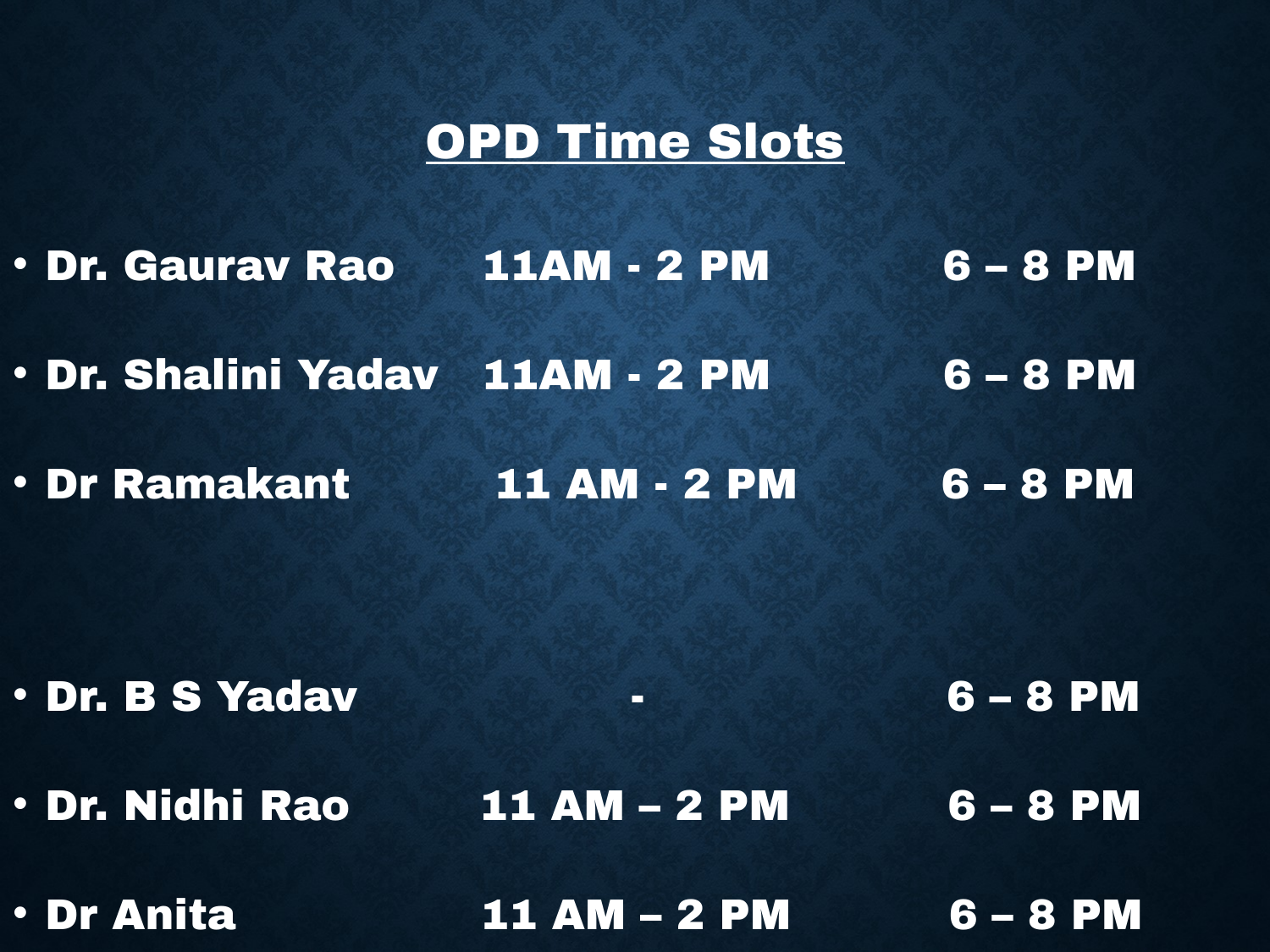

# OPD Time Slots
Dr. Gaurav Rao      11AM - 2 PM            6 – 8 PM
Dr. Shalini Yadav   11AM - 2 PM            6 – 8 PM
Dr Ramakant          11 AM - 2 PM          6 – 8 PM
Dr. B S Yadav                   -                     6 – 8 PM
Dr. Nidhi Rao         11 AM – 2 PM           6 – 8 PM
Dr Anita                 11 AM – 2 PM           6 – 8 PM